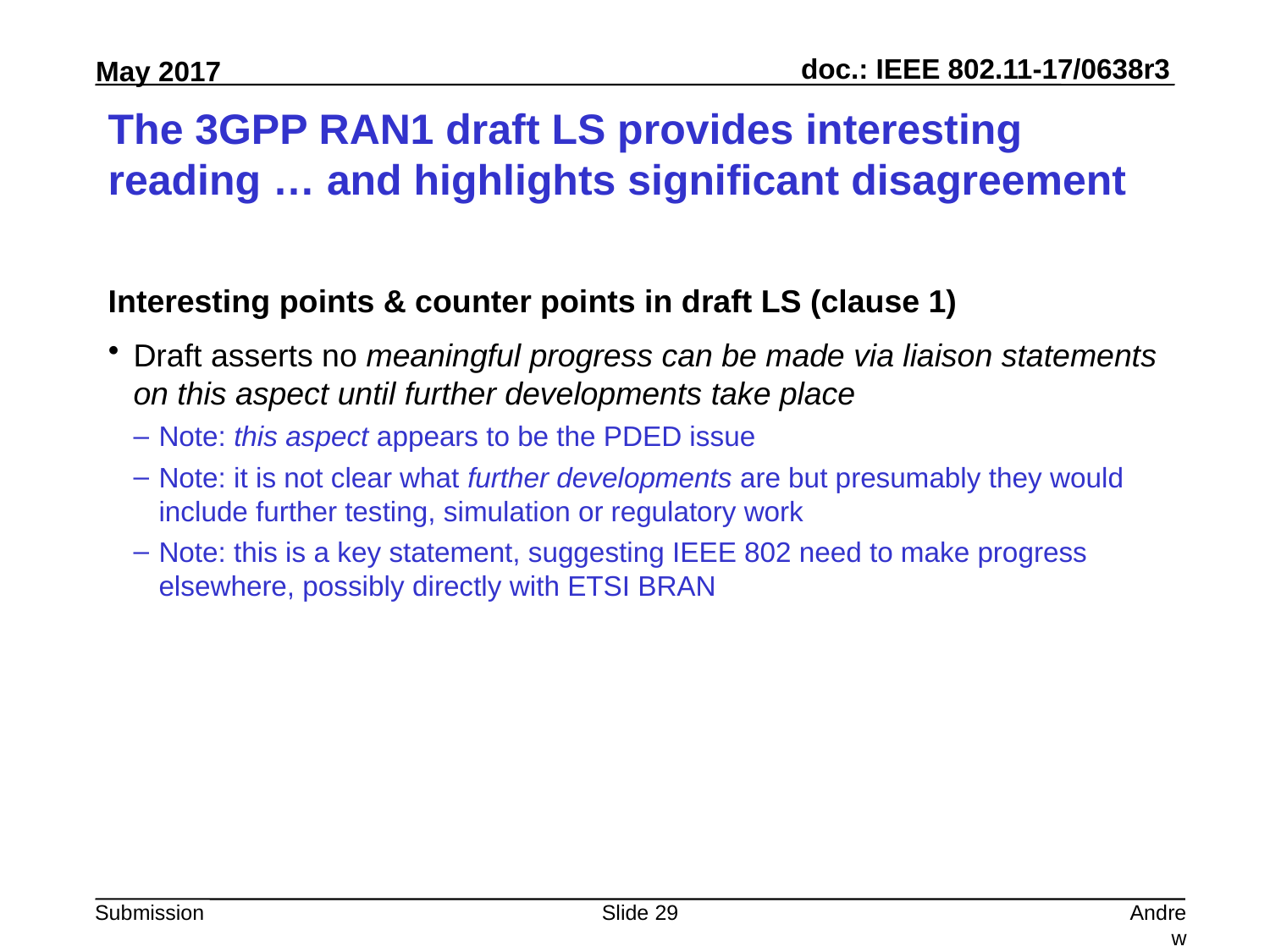

# The 3GPP RAN1 draft LS provides interesting reading … and highlights significant disagreement
Interesting points & counter points in draft LS (clause 1)
Draft asserts no meaningful progress can be made via liaison statements on this aspect until further developments take place
Note: this aspect appears to be the PDED issue
Note: it is not clear what further developments are but presumably they would include further testing, simulation or regulatory work
Note: this is a key statement, suggesting IEEE 802 need to make progress elsewhere, possibly directly with ETSI BRAN
Slide 29
Andrew Myles, Cisco